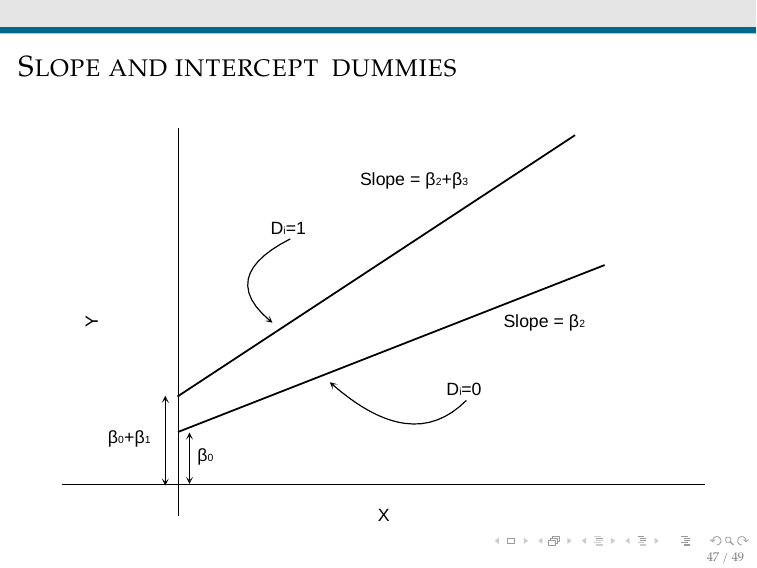

SLOPE AND INTERCEPT DUMMIES

Slope = β2+β3

Di=1

Slope = β2
Y

Di=0

β0+β1
β0

X
47 / 49